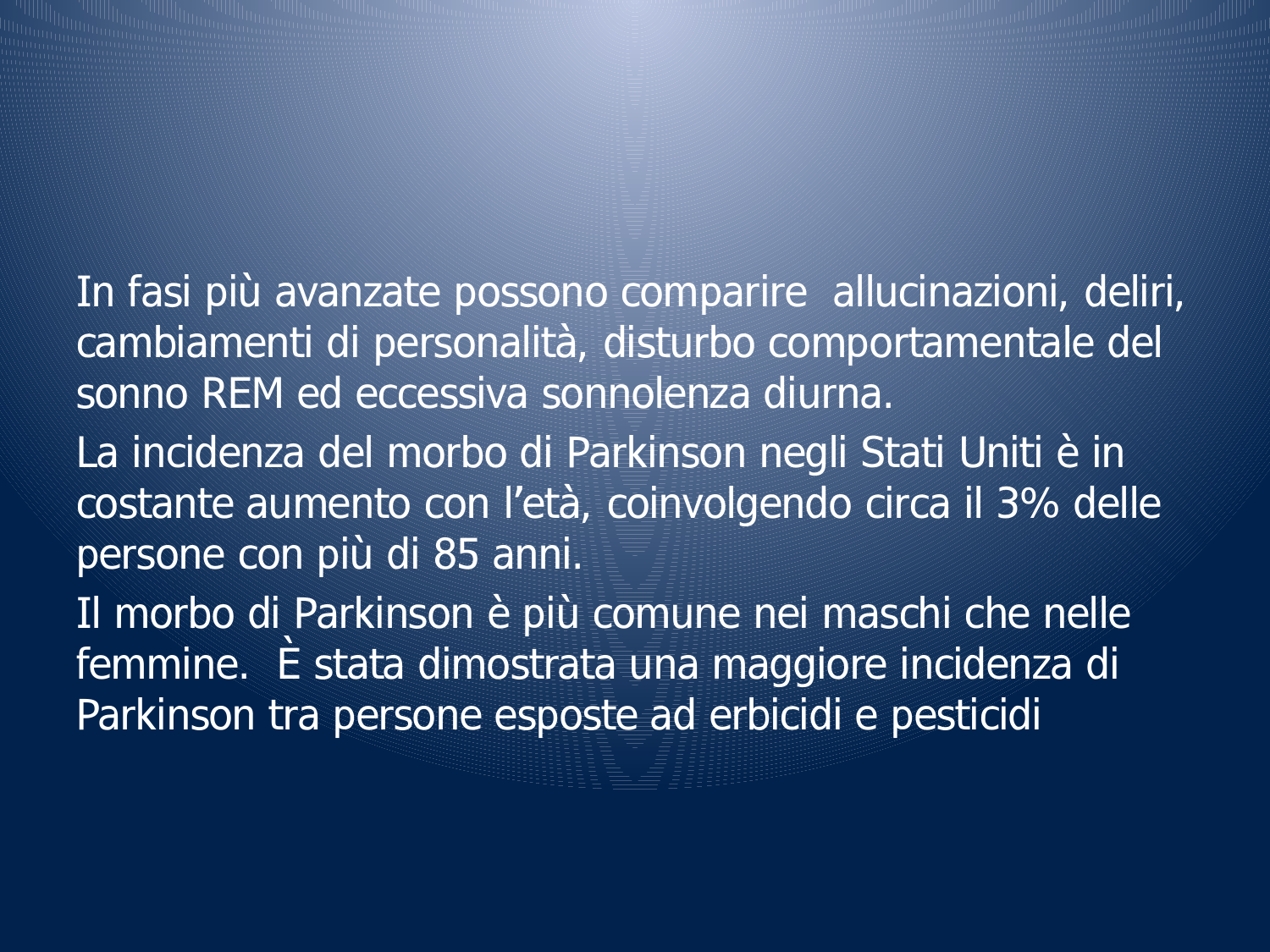

#
In fasi più avanzate possono comparire  allucinazioni, deliri, cambiamenti di personalità, disturbo comportamentale del sonno REM ed eccessiva sonnolenza diurna.
La incidenza del morbo di Parkinson negli Stati Uniti è in costante aumento con l’età, coinvolgendo circa il 3% delle persone con più di 85 anni.
Il morbo di Parkinson è più comune nei maschi che nelle femmine.  È stata dimostrata una maggiore incidenza di Parkinson tra persone esposte ad erbicidi e pesticidi